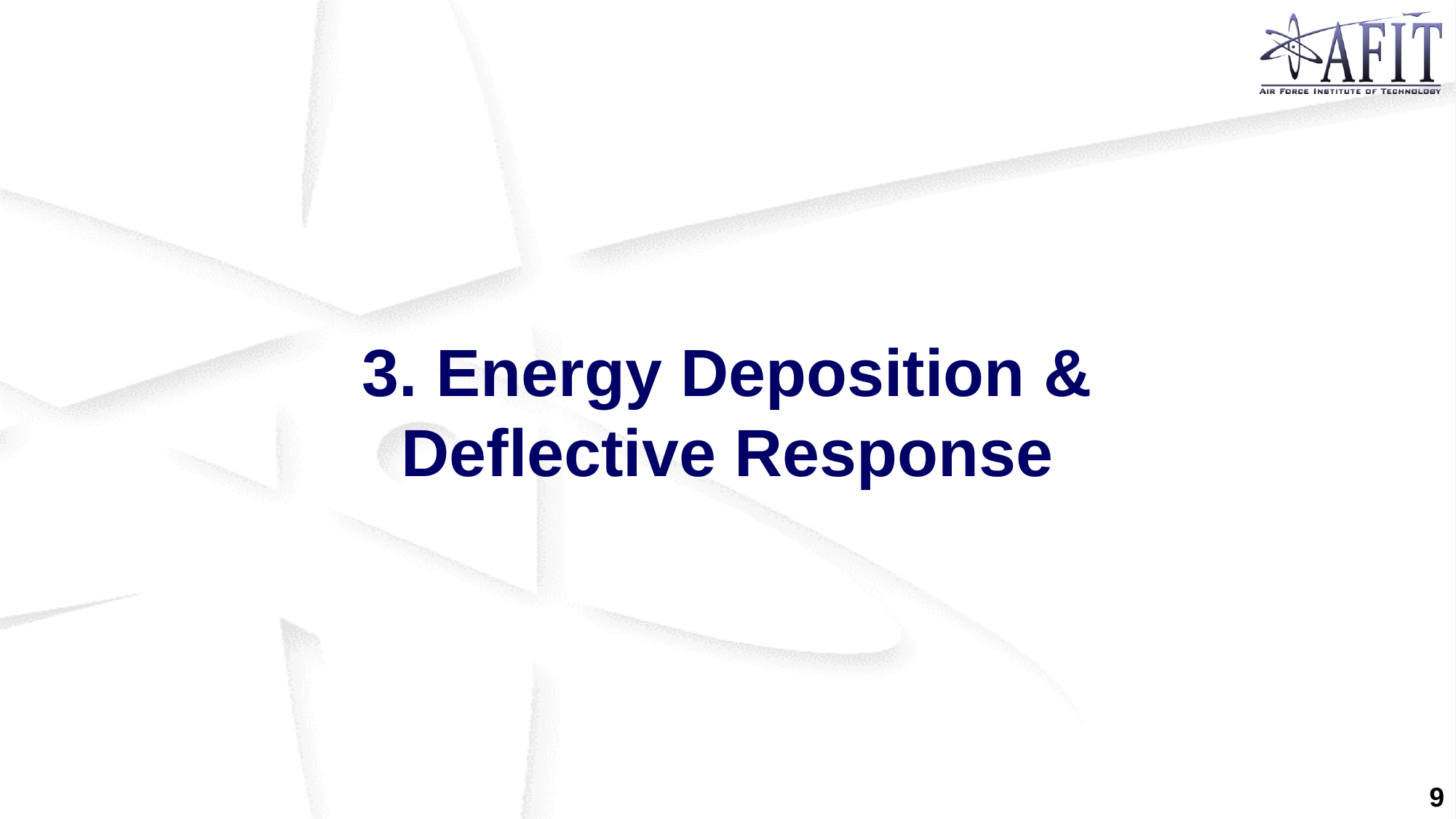

3. Energy Deposition & Deflective Response
9